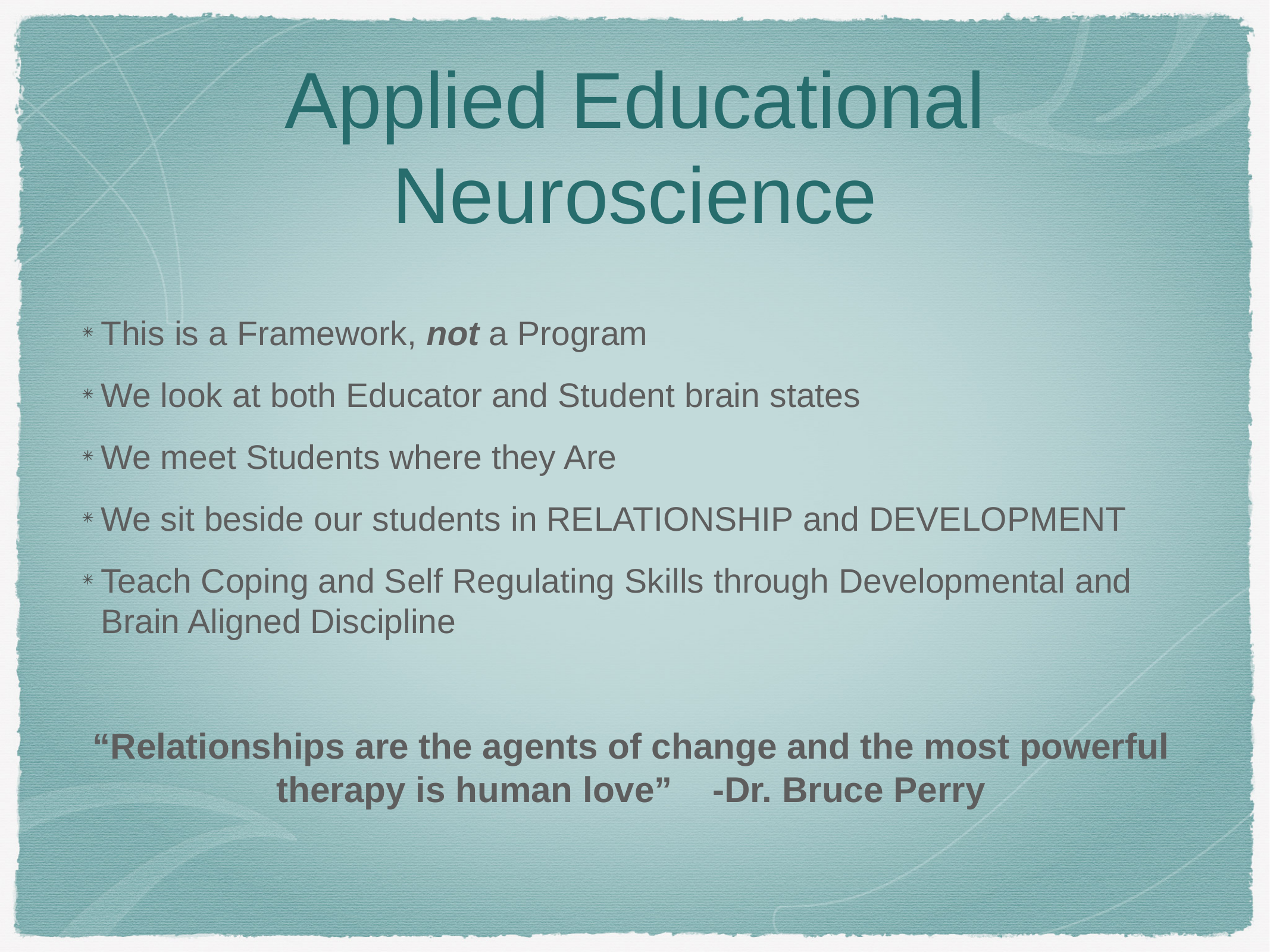

# Applied Educational Neuroscience

This is a Framework, not a Program
We look at both Educator and Student brain states
We meet Students where they Are
We sit beside our students in RELATIONSHIP and DEVELOPMENT
Teach Coping and Self Regulating Skills through Developmental and Brain Aligned Discipline

“Relationships are the agents of change and the most powerful therapy is human love”    -Dr. Bruce Perry